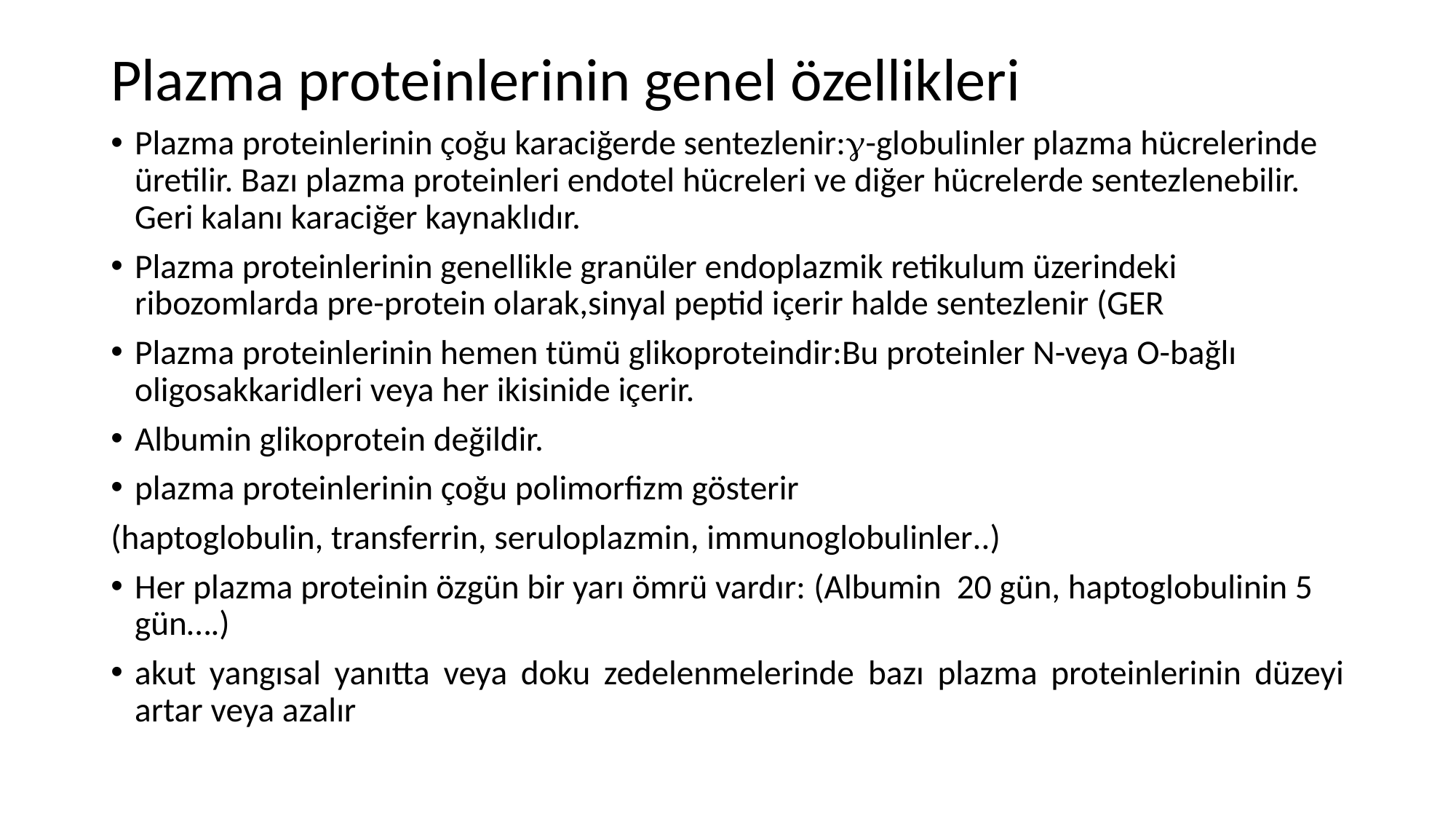

# Plazma proteinlerinin genel özellikleri
Plazma proteinlerinin çoğu karaciğerde sentezlenir:γ-globulinler plazma hücrelerinde üretilir. Bazı plazma proteinleri endotel hücreleri ve diğer hücrelerde sentezlenebilir. Geri kalanı karaciğer kaynaklıdır.
Plazma proteinlerinin genellikle granüler endoplazmik retikulum üzerindeki ribozomlarda pre-protein olarak,sinyal peptid içerir halde sentezlenir (GER
Plazma proteinlerinin hemen tümü glikoproteindir:Bu proteinler N-veya O-bağlı oligosakkaridleri veya her ikisinide içerir.
Albumin glikoprotein değildir.
plazma proteinlerinin çoğu polimorfizm gösterir
(haptoglobulin, transferrin, seruloplazmin, immunoglobulinler..)
Her plazma proteinin özgün bir yarı ömrü vardır: (Albumin  20 gün, haptoglobulinin 5 gün….)
akut yangısal yanıtta veya doku zedelenmelerinde bazı plazma proteinlerinin düzeyi artar veya azalır